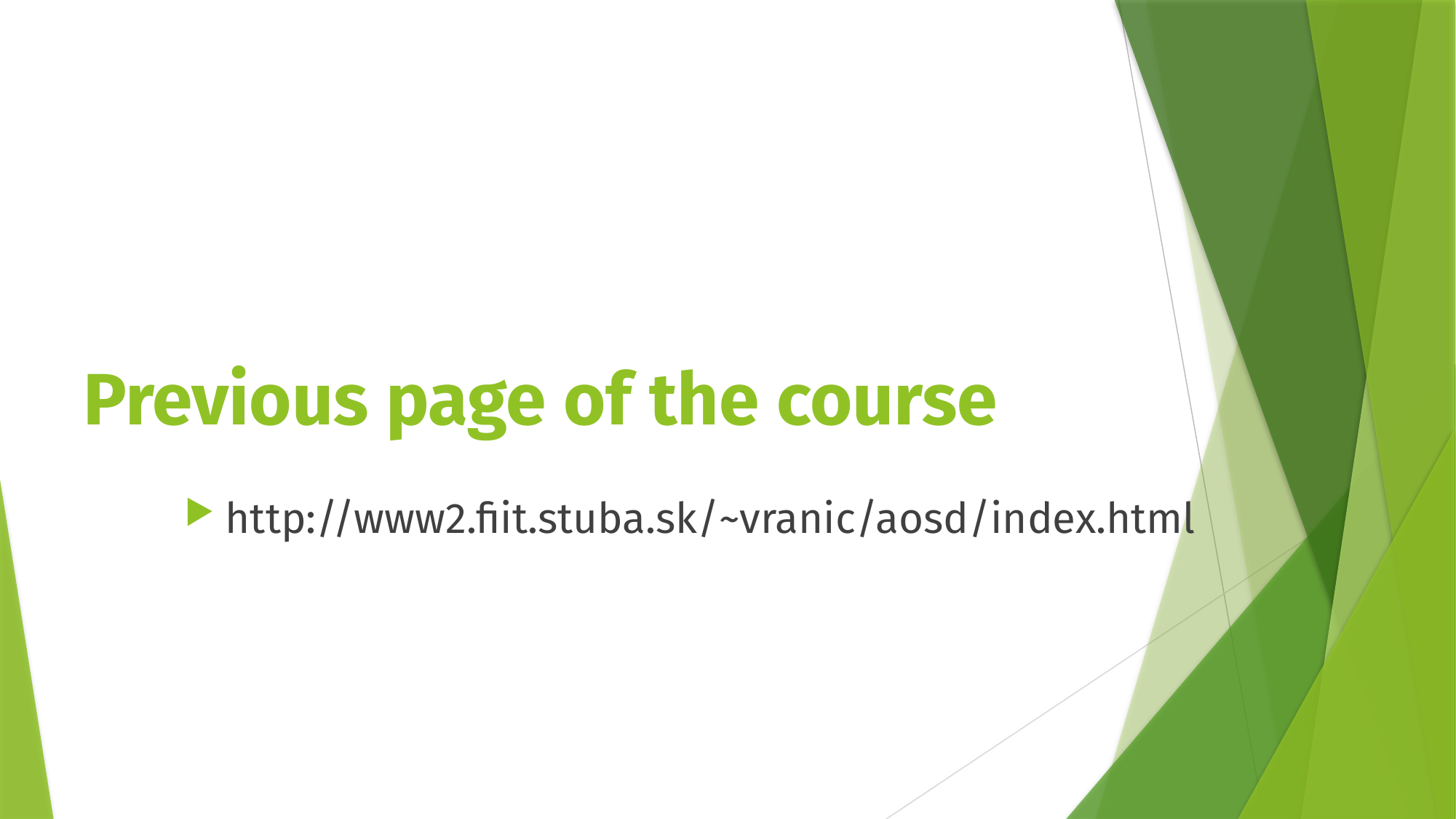

# Previous page of the course
http://www2.fiit.stuba.sk/~vranic/aosd/index.html